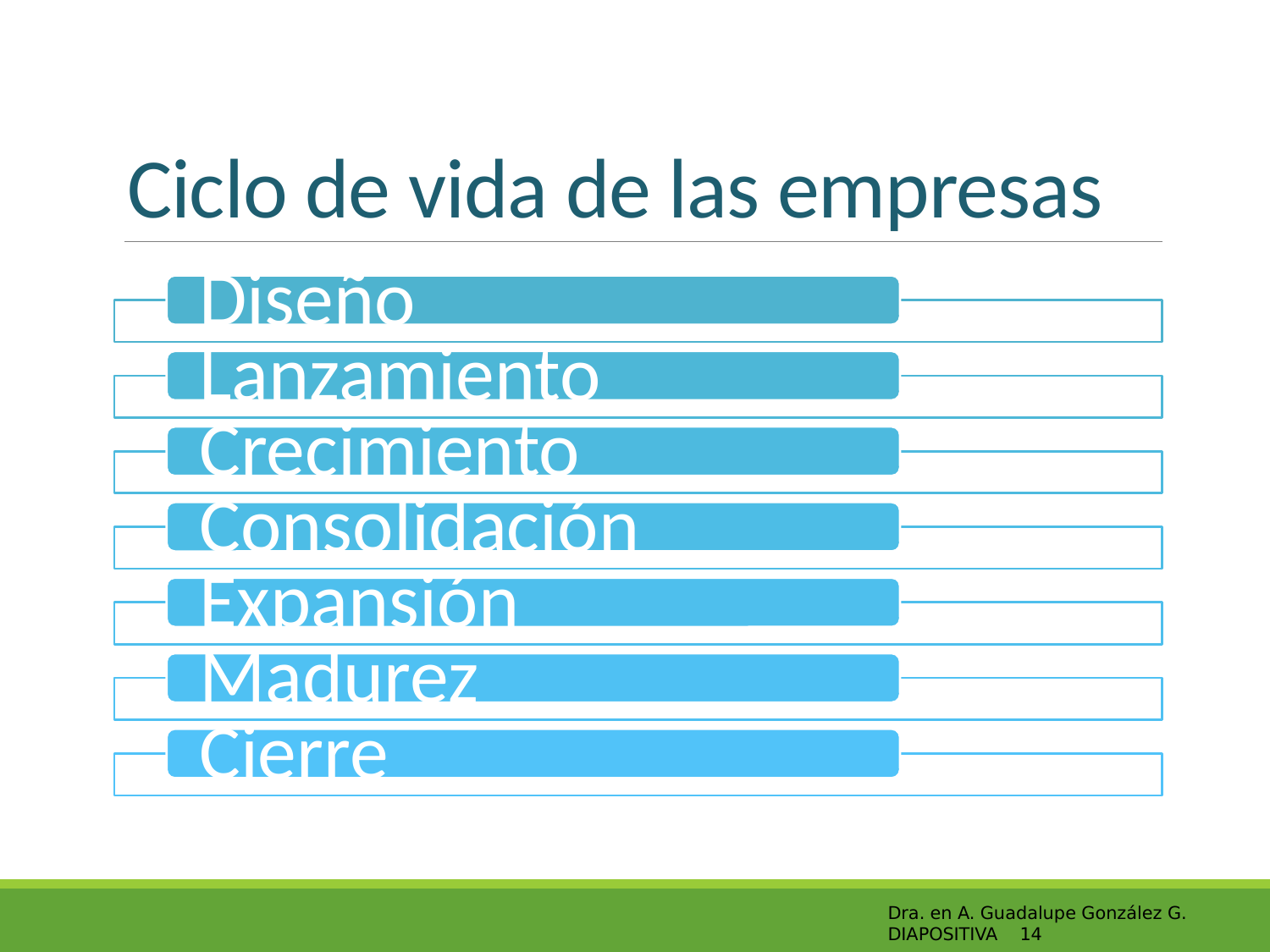

# Ciclo de vida de las empresas
Diseño
Lanzamiento
Crecimiento
Consolidación
Expansión
Madurez
Cierre
Dra. en A. Guadalupe González G. DIAPOSITIVA    14